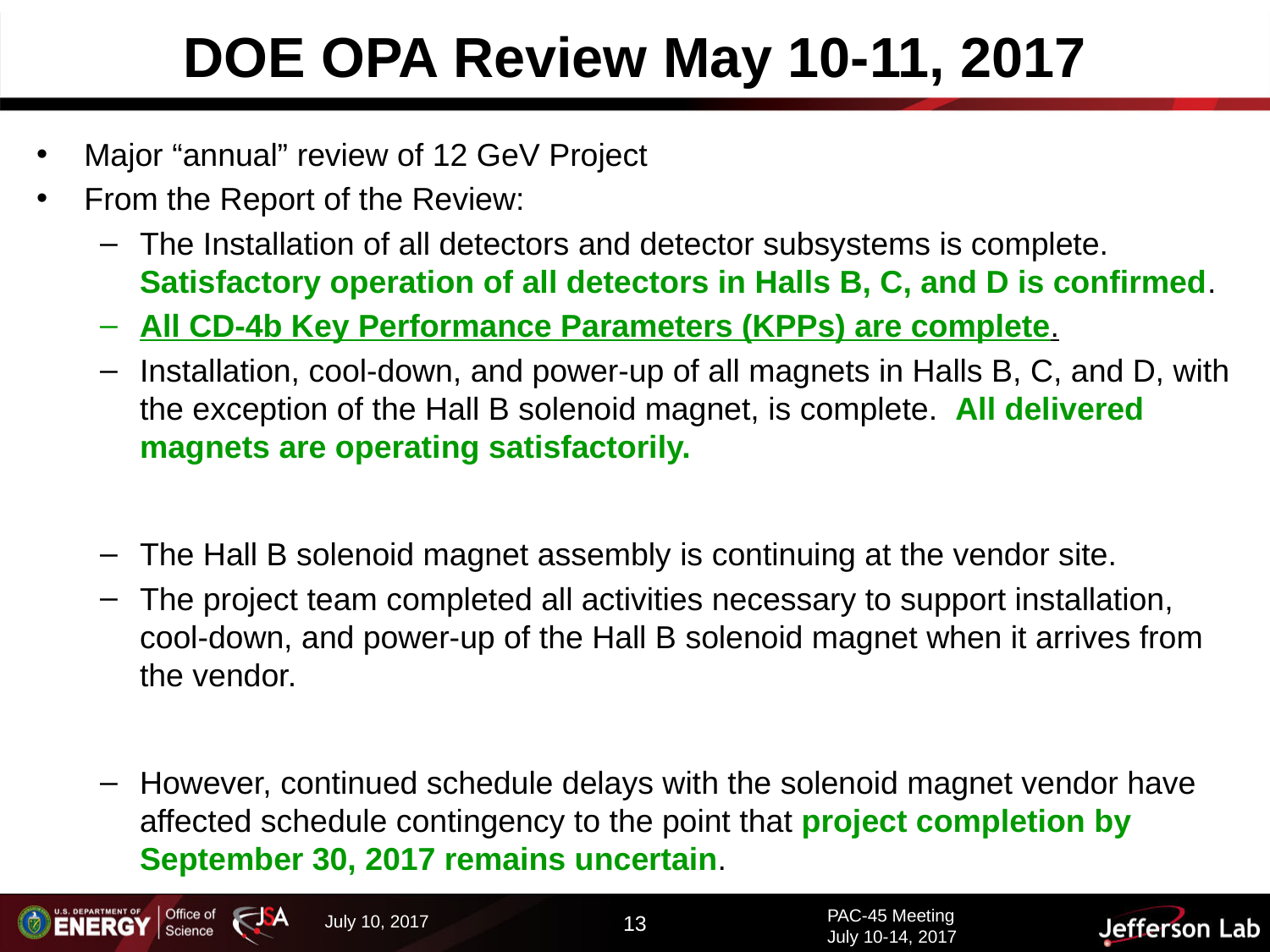

# DOE OPA Review May 10-11, 2017
Major “annual” review of 12 GeV Project
From the Report of the Review:
The Installation of all detectors and detector subsystems is complete.  Satisfactory operation of all detectors in Halls B, C, and D is confirmed.
All CD-4b Key Performance Parameters (KPPs) are complete.
Installation, cool-down, and power-up of all magnets in Halls B, C, and D, with the exception of the Hall B solenoid magnet, is complete.  All delivered magnets are operating satisfactorily.

The Hall B solenoid magnet assembly is continuing at the vendor site.
The project team completed all activities necessary to support installation, cool-down, and power-up of the Hall B solenoid magnet when it arrives from the vendor.

However, continued schedule delays with the solenoid magnet vendor have affected schedule contingency to the point that project completion by September 30, 2017 remains uncertain.